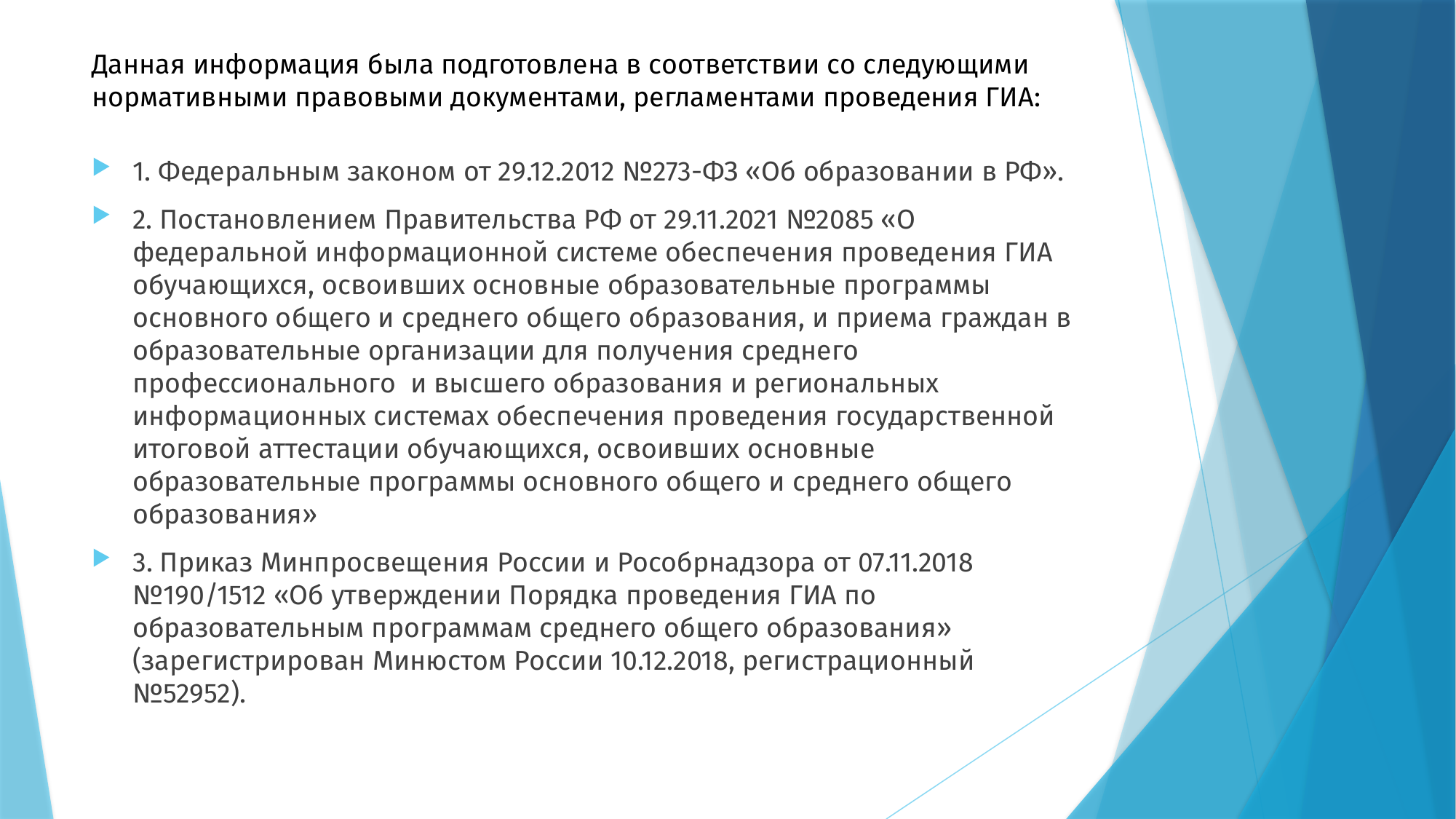

# Данная информация была подготовлена в соответствии со следующими нормативными правовыми документами, регламентами проведения ГИА:
1. Федеральным законом от 29.12.2012 №273-ФЗ «Об образовании в РФ».
2. Постановлением Правительства РФ от 29.11.2021 №2085 «О федеральной информационной системе обеспечения проведения ГИА обучающихся, освоивших основные образовательные программы основного общего и среднего общего образования, и приема граждан в образовательные организации для получения среднего профессионального  и высшего образования и региональных информационных системах обеспечения проведения государственной итоговой аттестации обучающихся, освоивших основные образовательные программы основного общего и среднего общего образования»
3. Приказ Минпросвещения России и Рособрнадзора от 07.11.2018 №190/1512 «Об утверждении Порядка проведения ГИА по образовательным программам среднего общего образования» (зарегистрирован Минюстом России 10.12.2018, регистрационный №52952).